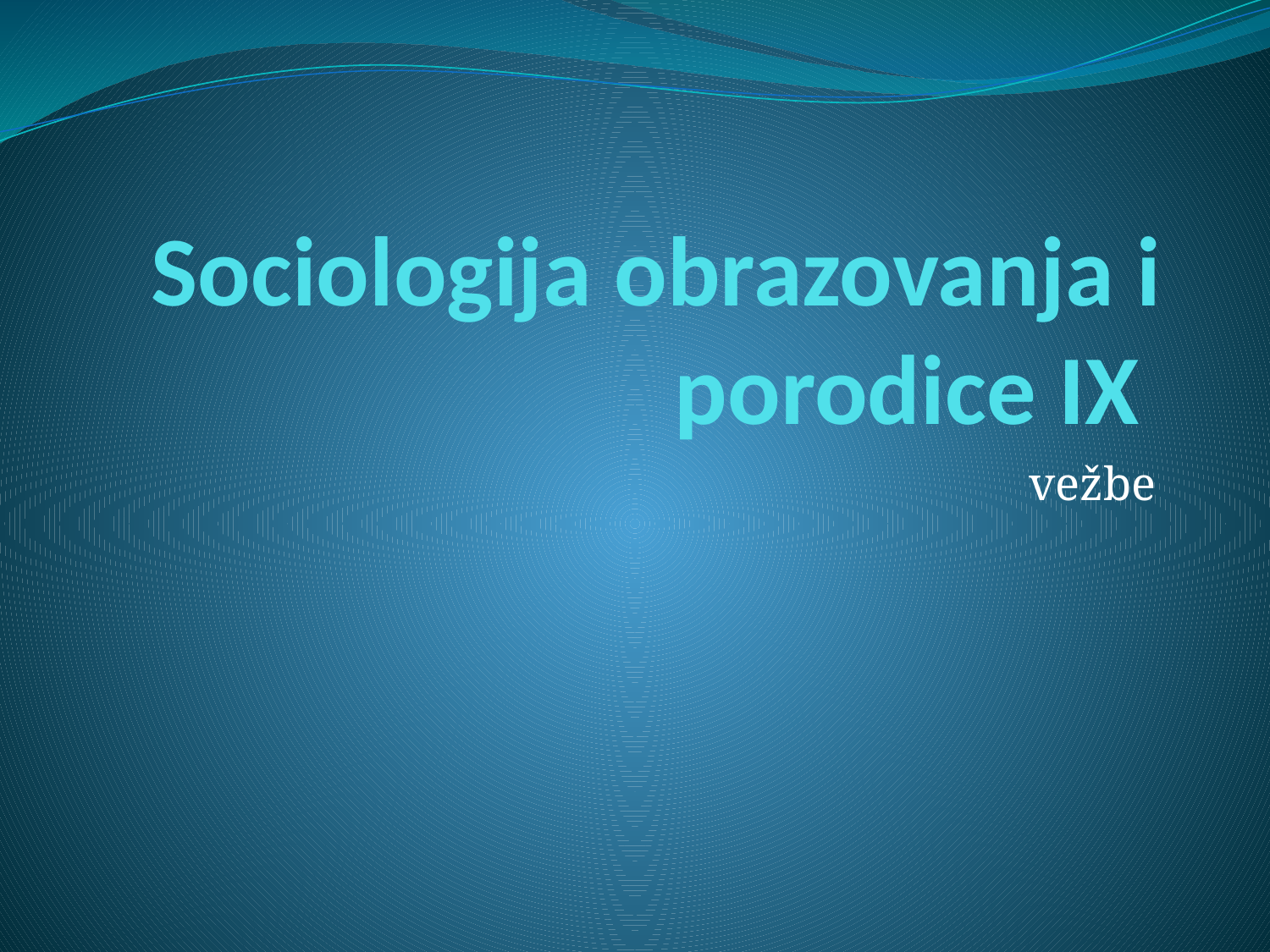

# Sociologija obrazovanja i porodice IX
vežbe